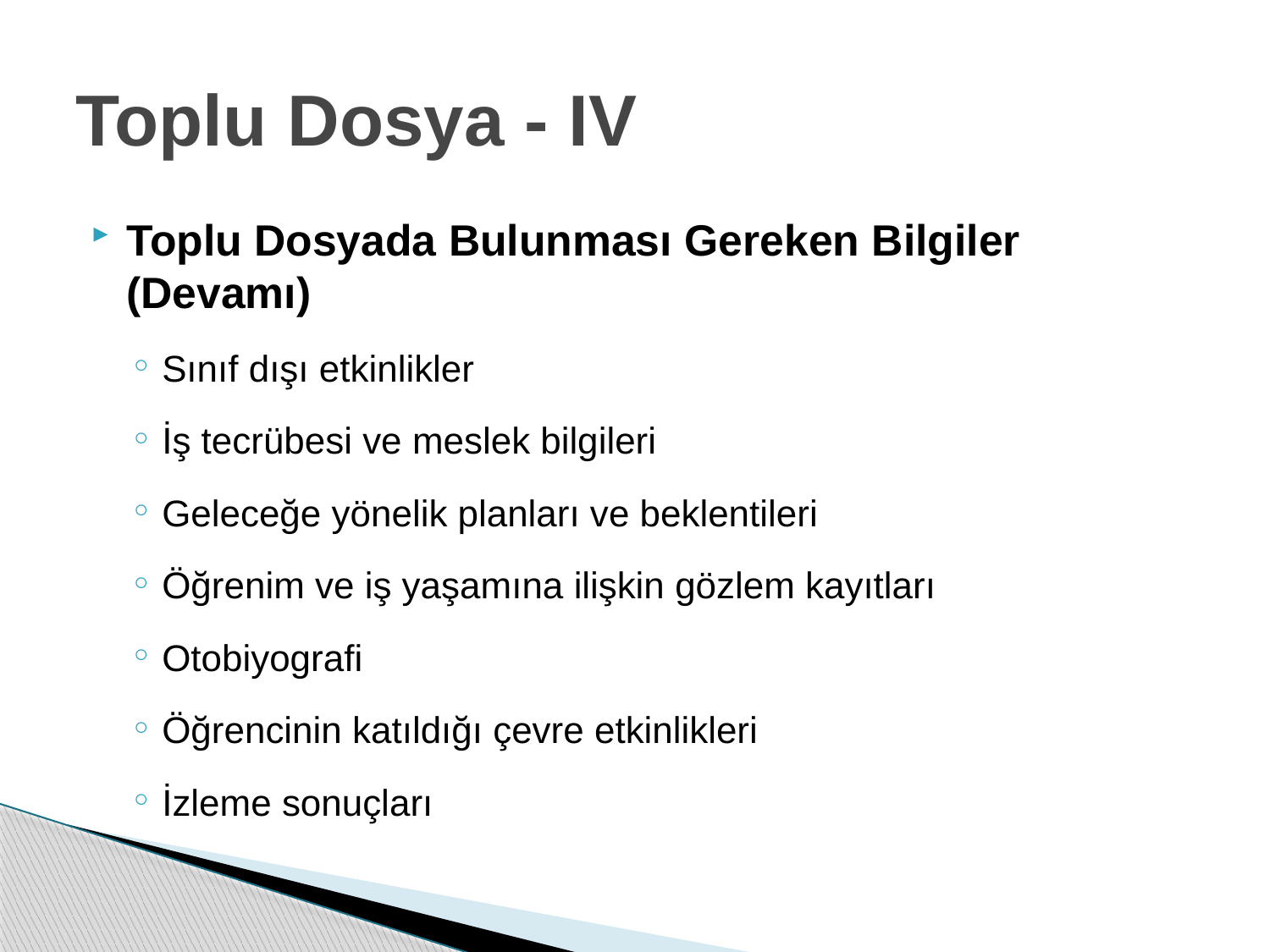

# Toplu Dosya - IV
Toplu Dosyada Bulunması Gereken Bilgiler (Devamı)
Sınıf dışı etkinlikler
İş tecrübesi ve meslek bilgileri
Geleceğe yönelik planları ve beklentileri
Öğrenim ve iş yaşamına ilişkin gözlem kayıtları
Otobiyografi
Öğrencinin katıldığı çevre etkinlikleri
İzleme sonuçları